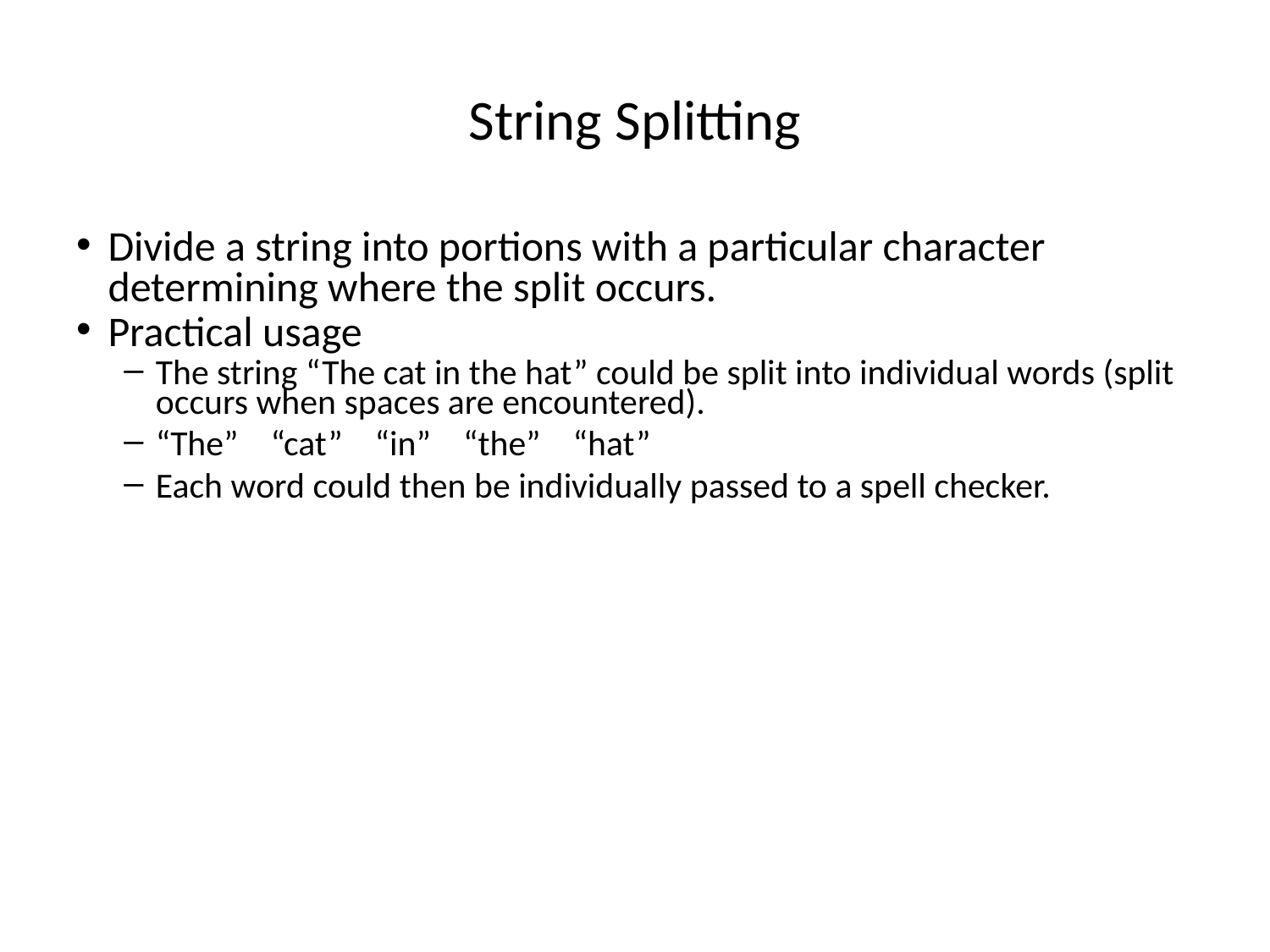

String Splitting
Divide a string into portions with a particular character determining where the split occurs.
Practical usage
The string “The cat in the hat” could be split into individual words (split occurs when spaces are encountered).
“The”    “cat”    “in”    “the”    “hat”
Each word could then be individually passed to a spell checker.